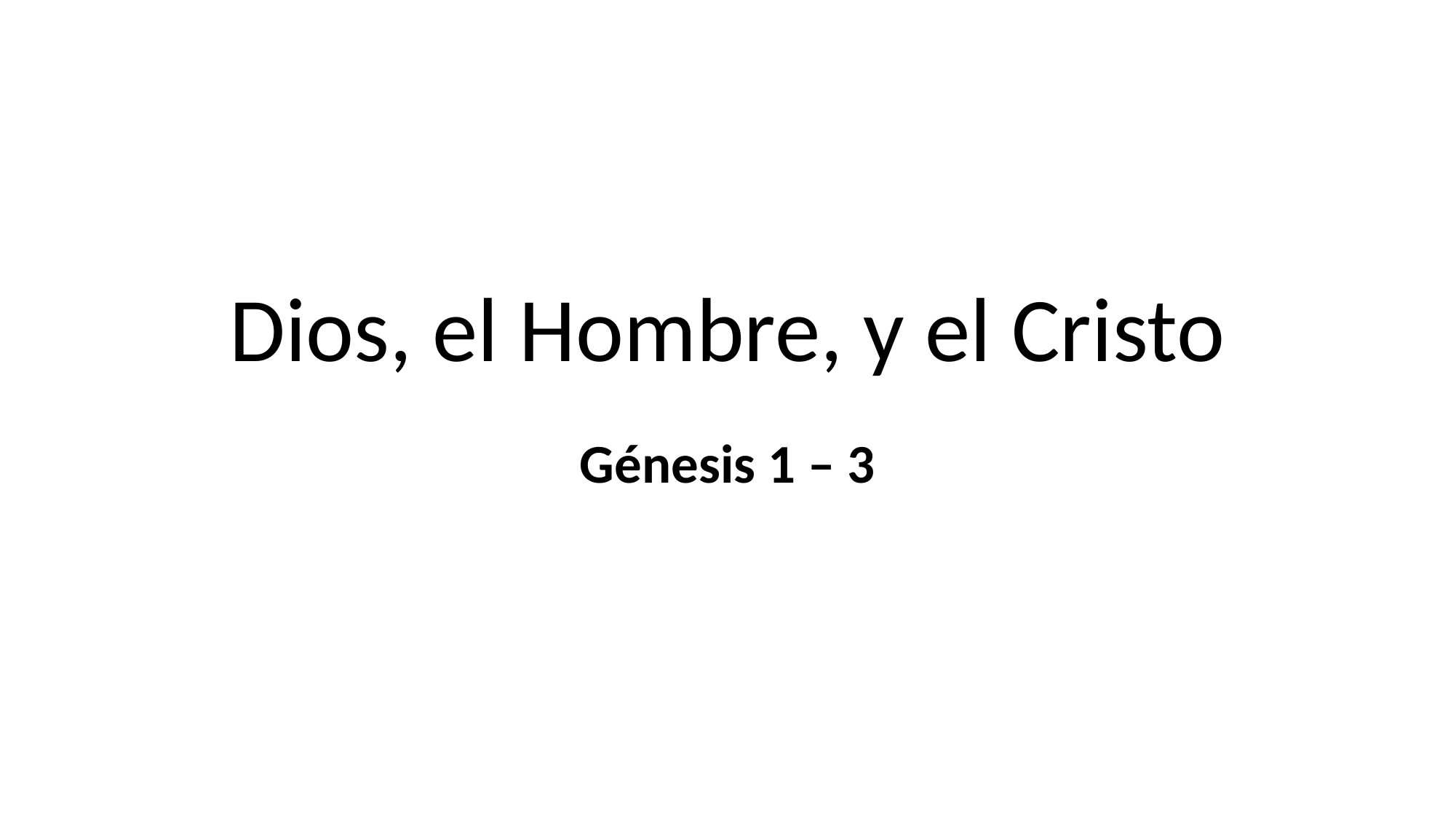

# Dios, el Hombre, y el Cristo
Génesis 1 – 3